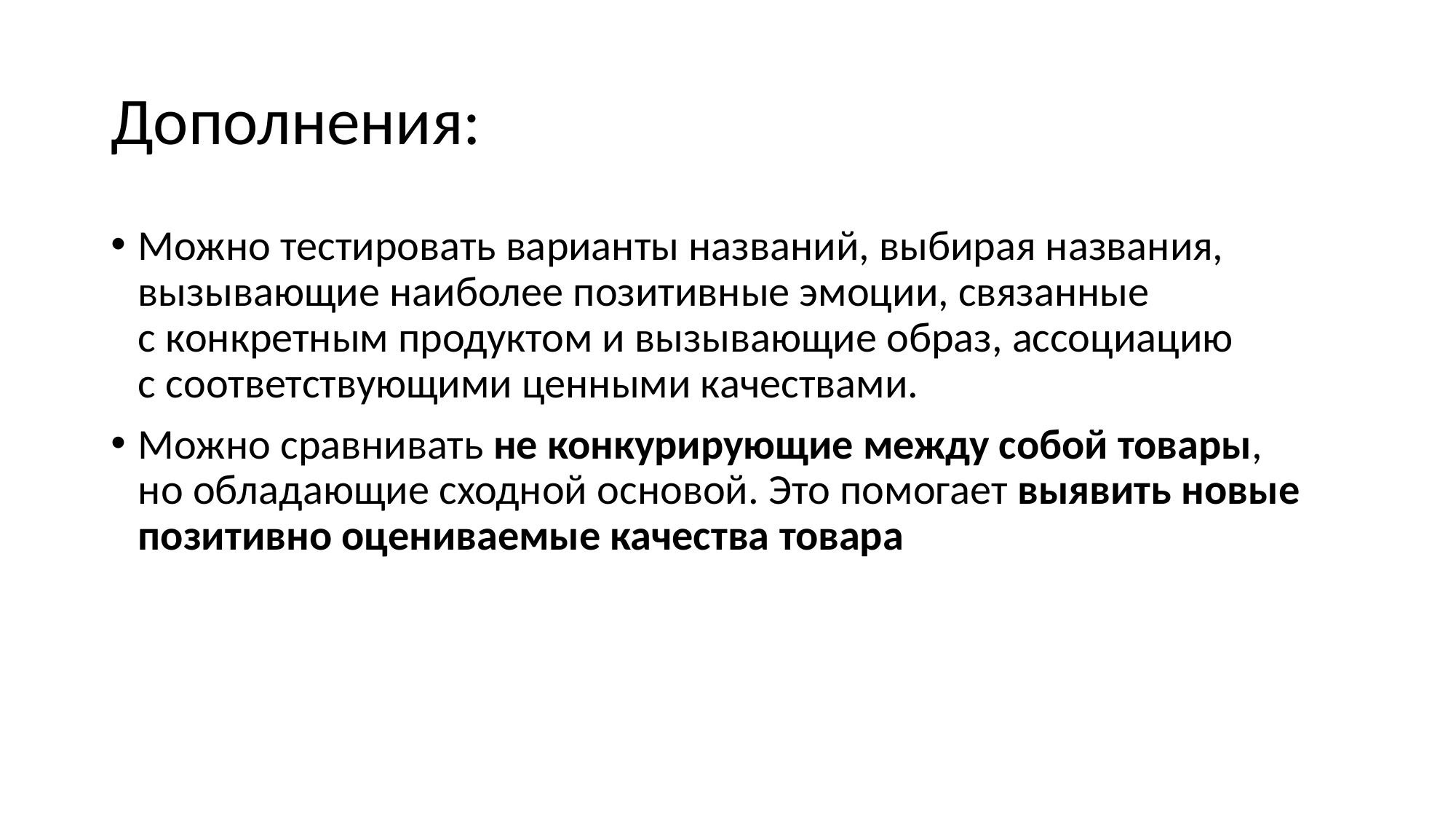

# Дополнения:
Можно тестировать варианты названий, выбирая названия, вызывающие наиболее позитивные эмоции, связанные с конкретным продуктом и вызывающие образ, ассоциацию с соответствующими ценными качествами.
Можно сравнивать не конкурирующие между собой товары, но обладающие сходной основой. Это помогает выявить новые позитивно оцениваемые качества товара